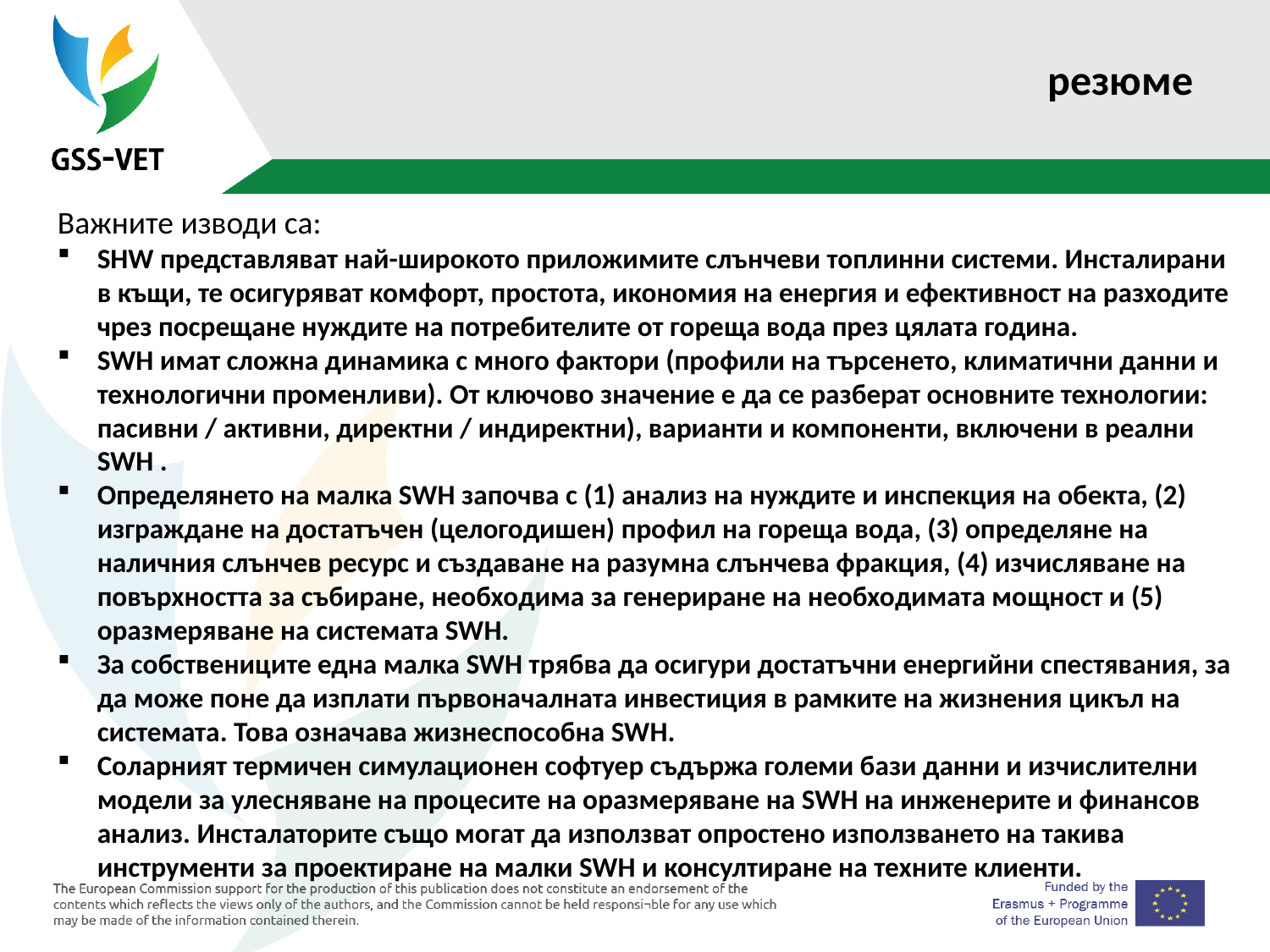

# резюме
Важните изводи са:
SHW представляват най-широкото приложимите слънчеви топлинни системи. Инсталирани в къщи, те осигуряват комфорт, простота, икономия на енергия и ефективност на разходите чрез посрещане нуждите на потребителите от гореща вода през цялата година.
SWH имат сложна динамика с много фактори (профили на търсенето, климатични данни и технологични променливи). От ключово значение е да се разберат основните технологии: пасивни / активни, директни / индиректни), варианти и компоненти, включени в реални SWH .
Определянето на малка SWH започва с (1) анализ на нуждите и инспекция на обекта, (2) изграждане на достатъчен (целогодишен) профил на гореща вода, (3) определяне на наличния слънчев ресурс и създаване на разумна слънчева фракция, (4) изчисляване на повърхността за събиране, необходима за генериране на необходимата мощност и (5) оразмеряване на системата SWH.
За собствениците една малка SWH трябва да осигури достатъчни енергийни спестявания, за да може поне да изплати първоначалната инвестиция в рамките на жизнения цикъл на системата. Това означава жизнеспособна SWH.
Соларният термичен симулационен софтуер съдържа големи бази данни и изчислителни модели за улесняване на процесите на оразмеряване на SWH на инженерите и финансов анализ. Инсталаторите също могат да използват опростено използването на такива инструменти за проектиране на малки SWH и консултиране на техните клиенти.